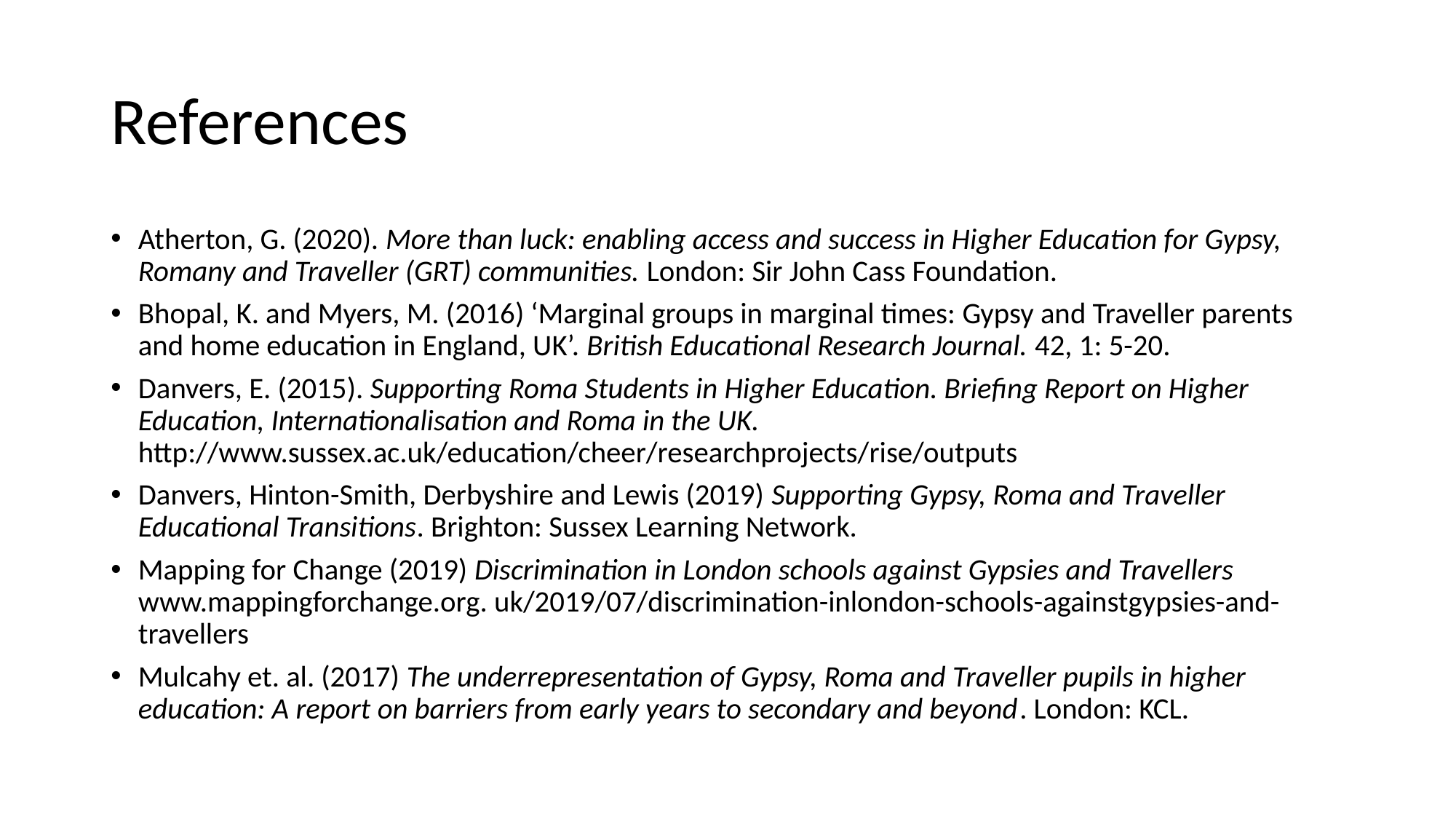

# References
Atherton, G. (2020). More than luck: enabling access and success in Higher Education for Gypsy, Romany and Traveller (GRT) communities. London: Sir John Cass Foundation.
Bhopal, K. and Myers, M. (2016) ‘Marginal groups in marginal times: Gypsy and Traveller parents and home education in England, UK’. British Educational Research Journal. 42, 1: 5-20.
Danvers, E. (2015). Supporting Roma Students in Higher Education. Briefing Report on Higher Education, Internationalisation and Roma in the UK. http://www.sussex.ac.uk/education/cheer/researchprojects/rise/outputs
Danvers, Hinton-Smith, Derbyshire and Lewis (2019) Supporting Gypsy, Roma and Traveller Educational Transitions. Brighton: Sussex Learning Network.
Mapping for Change (2019) Discrimination in London schools against Gypsies and Travellers www.mappingforchange.org. uk/2019/07/discrimination-inlondon-schools-againstgypsies-and-travellers
Mulcahy et. al. (2017) The underrepresentation of Gypsy, Roma and Traveller pupils in higher education: A report on barriers from early years to secondary and beyond. London: KCL.